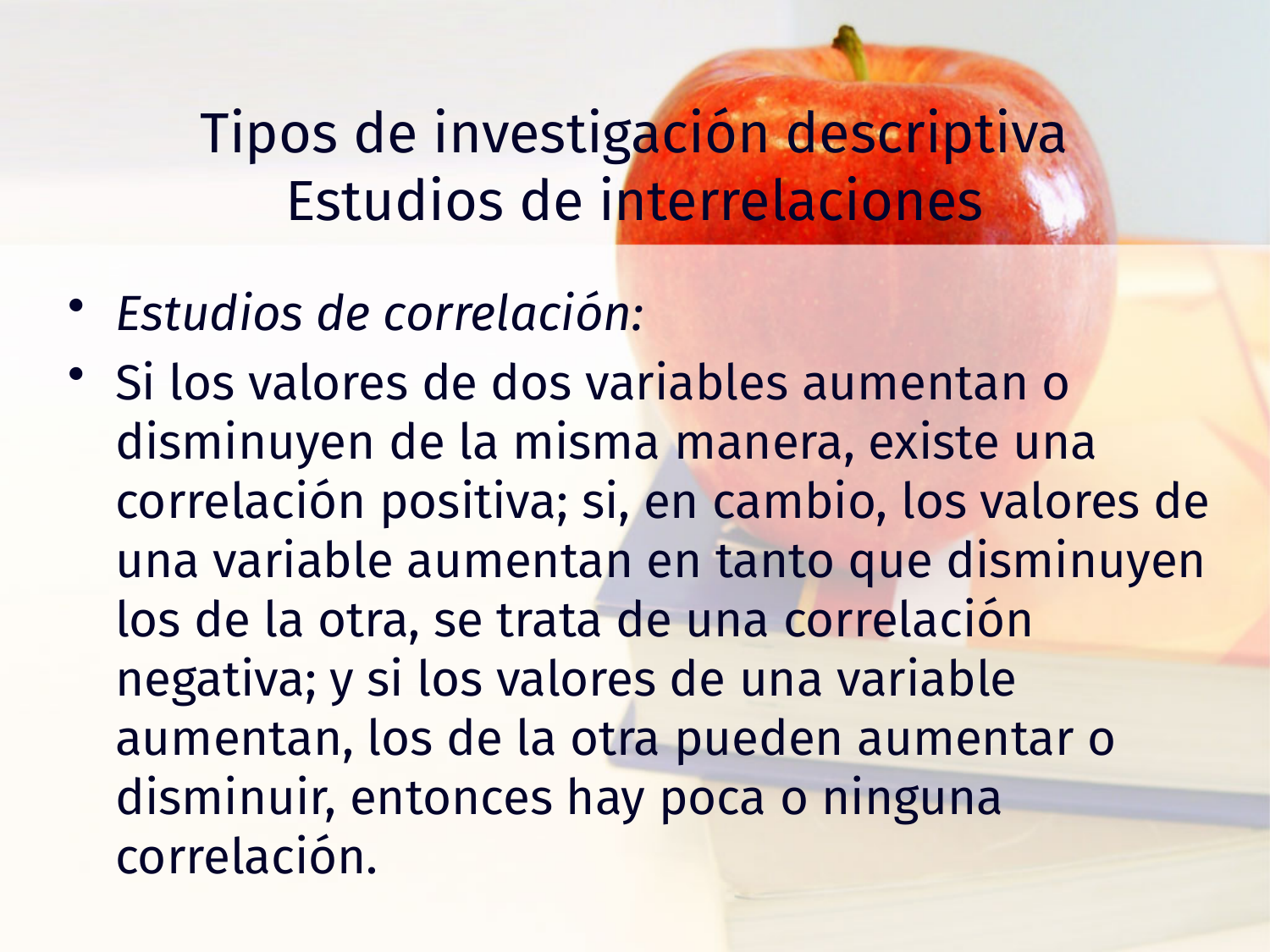

# Tipos de investigación descriptiva Estudios de interrelaciones
Estudios de correlación:
Si los valores de dos variables aumentan o disminuyen de la misma manera, existe una correlación positiva; si, en cambio, los valores de una variable aumentan en tanto que disminuyen los de la otra, se trata de una correlación negativa; y si los valores de una variable aumentan, los de la otra pueden aumentar o disminuir, entonces hay poca o ninguna correlación.